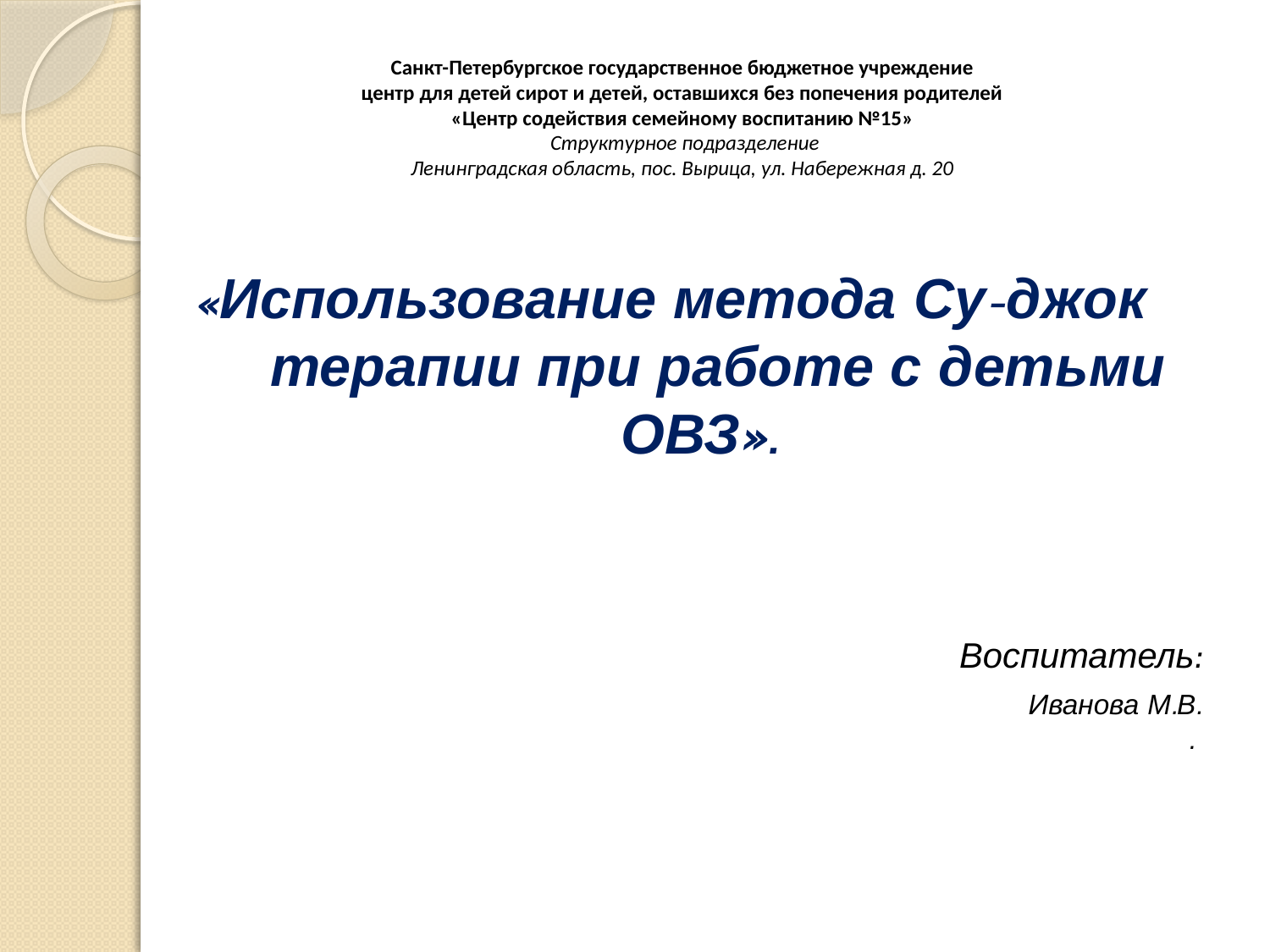

#
Санкт-Петербургское государственное бюджетное учреждение
центр для детей сирот и детей, оставшихся без попечения родителей
«Центр содействия семейному воспитанию №15»
Структурное подразделение
Ленинградская область, пос. Вырица, ул. Набережная д. 20

«Использование метода Су-джок
  терапии при работе с детьми ОВЗ».
                                                                         	Воспитатель:
                                                           Иванова М.В.
.